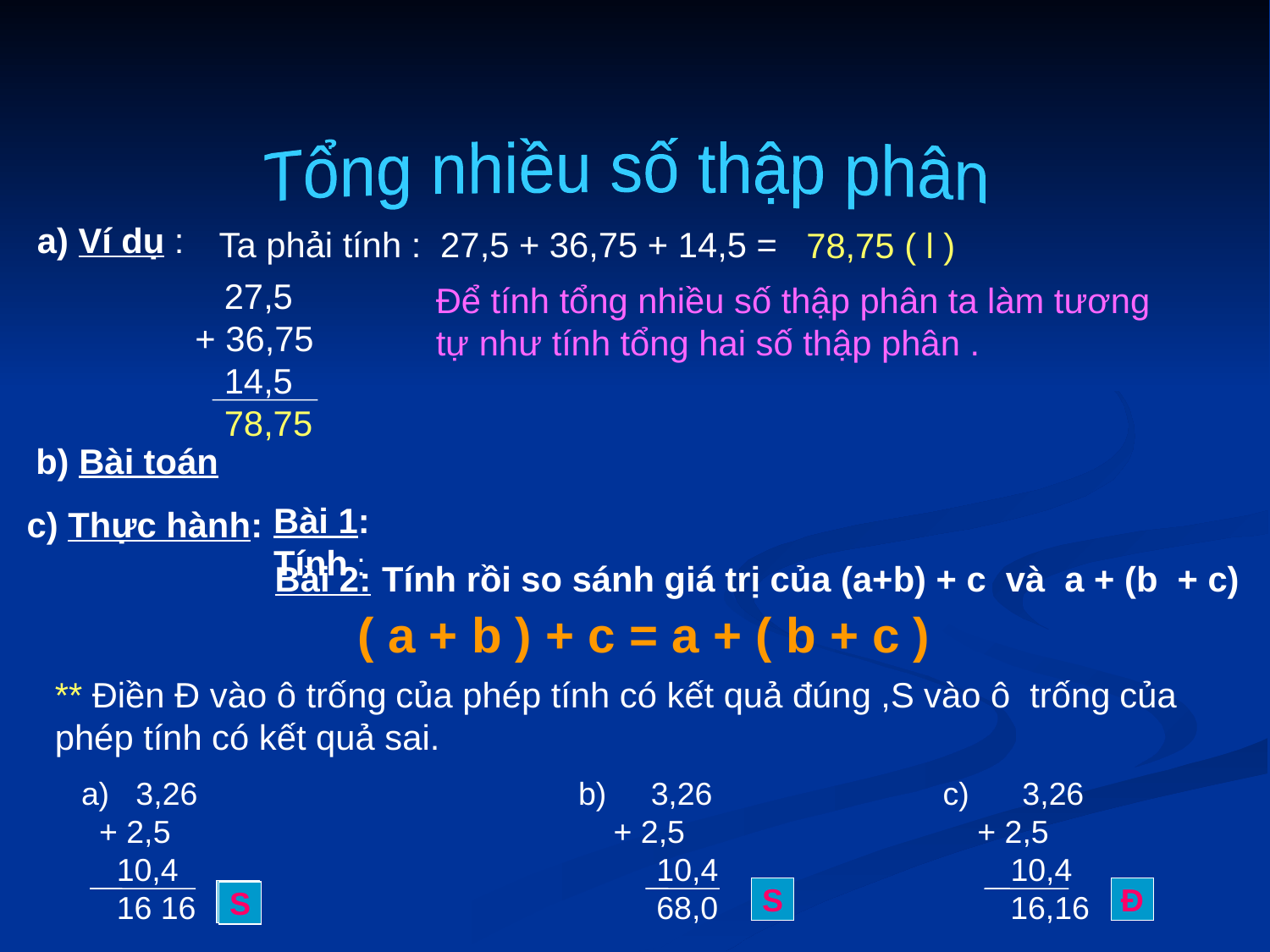

Tổng nhiều số thập phân
a) Ví dụ :
Ta phải tính :  27,5 + 36,75 + 14,5 =
78,75 ( l )
   27,5
+ 36,75
   14,5
   78,75
Để tính tổng nhiều số thập phân ta làm tương tự như tính tổng hai số thập phân .

b) Bài toán
Bài 1: Tính :
c) Thực hành:
Bài 2:
Tính rồi so sánh giá trị của (a+b) + c  và  a + (b  + c)
( a + b ) + c = a + ( b + c )
** Điền Đ vào ô trống của phép tính có kết quả đúng ,S vào ô  trống của phép tính có kết quả sai.
a)   3,26                                           b)     3,26                          c)      3,26
  + 2,5                                                  + 2,5                                 + 2,5
    10,4                                                      10,4                                 10,4
    16 16                                                    68,0                                 16,16

S

Đ

S